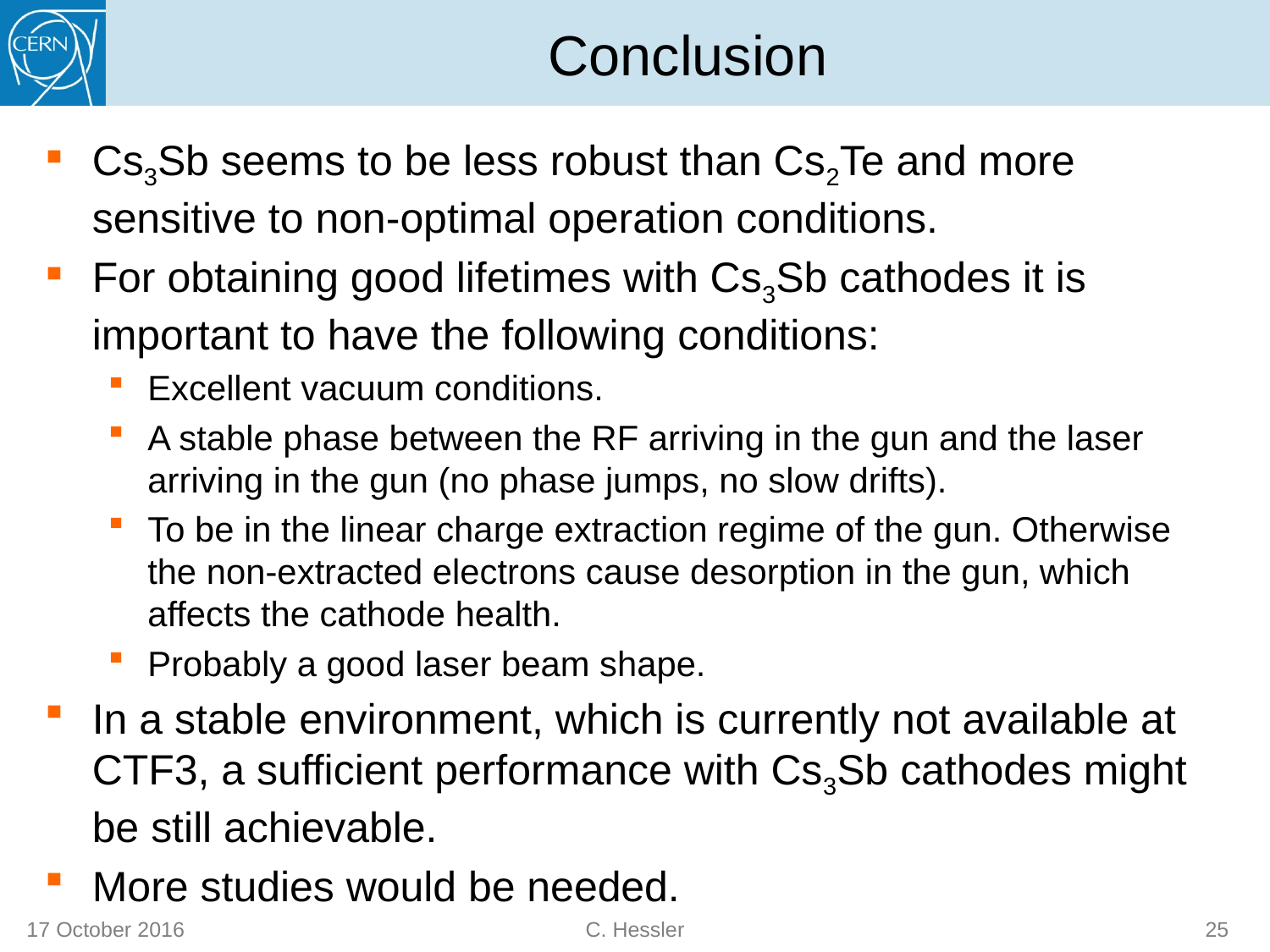

# Conclusion
Cs3Sb seems to be less robust than Cs2Te and more sensitive to non-optimal operation conditions.
For obtaining good lifetimes with Cs3Sb cathodes it is important to have the following conditions:
Excellent vacuum conditions.
A stable phase between the RF arriving in the gun and the laser arriving in the gun (no phase jumps, no slow drifts).
To be in the linear charge extraction regime of the gun. Otherwise the non-extracted electrons cause desorption in the gun, which affects the cathode health.
Probably a good laser beam shape.
In a stable environment, which is currently not available at CTF3, a sufficient performance with Cs3Sb cathodes might be still achievable.
More studies would be needed.
17 October 2016
C. Hessler
25